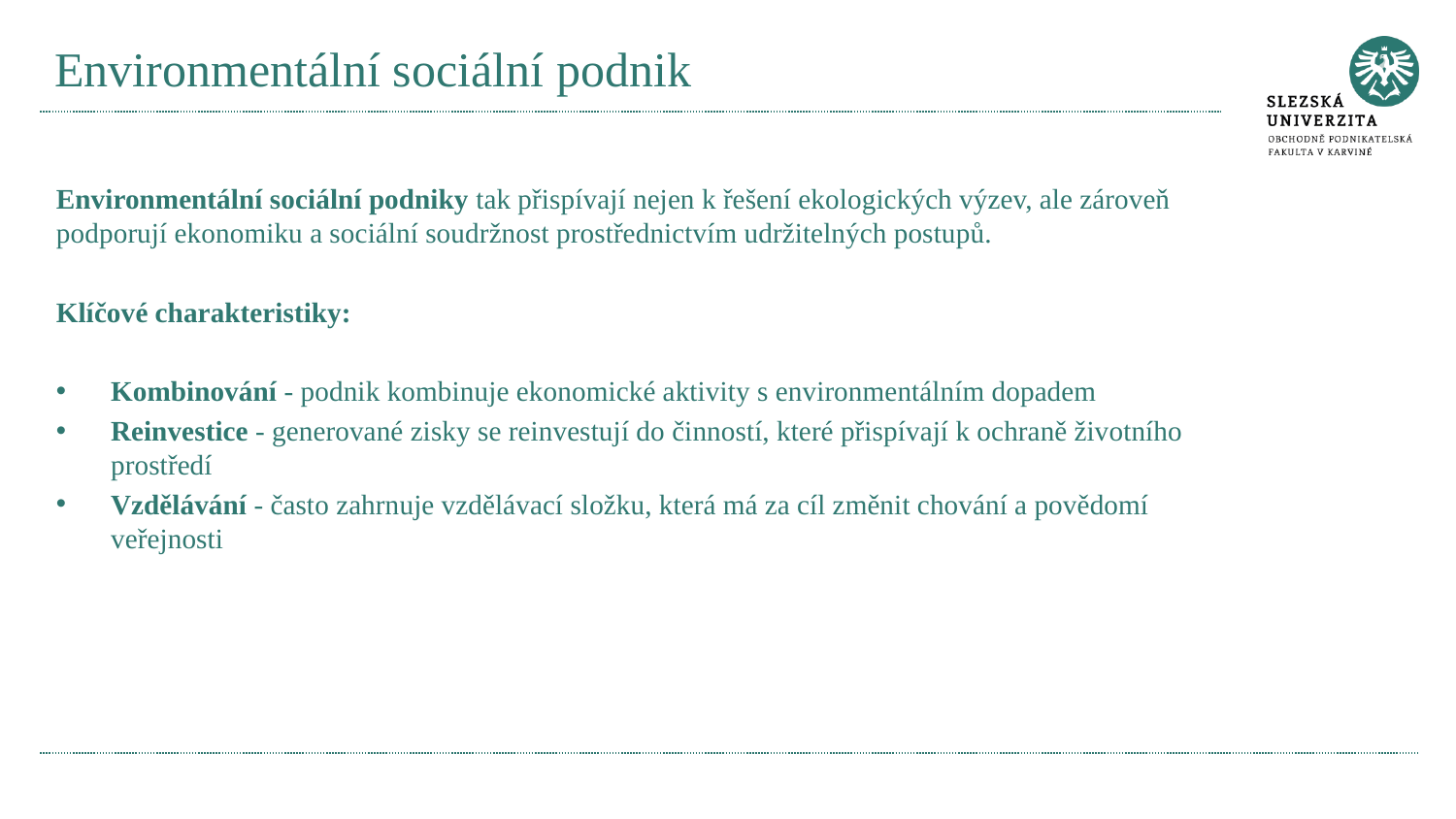

# Environmentální sociální podnik

Environmentální sociální podniky tak přispívají nejen k řešení ekologických výzev, ale zároveň podporují ekonomiku a sociální soudržnost prostřednictvím udržitelných postupů.

Klíčové charakteristiky:

Kombinování - podnik kombinuje ekonomické aktivity s environmentálním dopadem
Reinvestice - generované zisky se reinvestují do činností, které přispívají k ochraně životního prostředí
Vzdělávání - často zahrnuje vzdělávací složku, která má za cíl změnit chování a povědomí veřejnosti